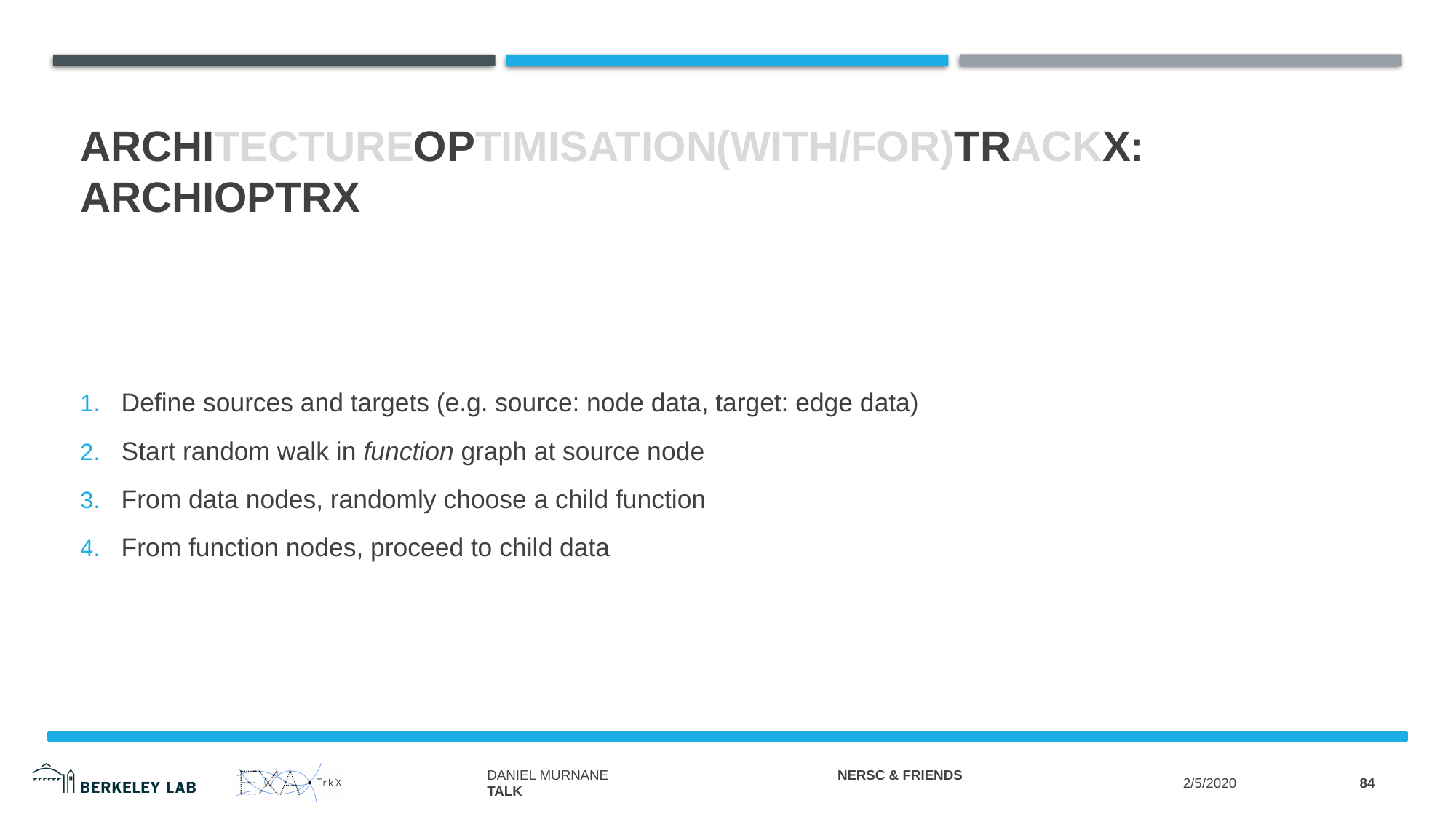

# Architectureoptimisation(with/for)trackx: archioptrx
Define sources and targets (e.g. source: node data, target: edge data)
Start random walk in function graph at source node
From data nodes, randomly choose a child function
From function nodes, proceed to child data

84
2/5/2020
Daniel Murnane                                                            NERSC & Friends Talk